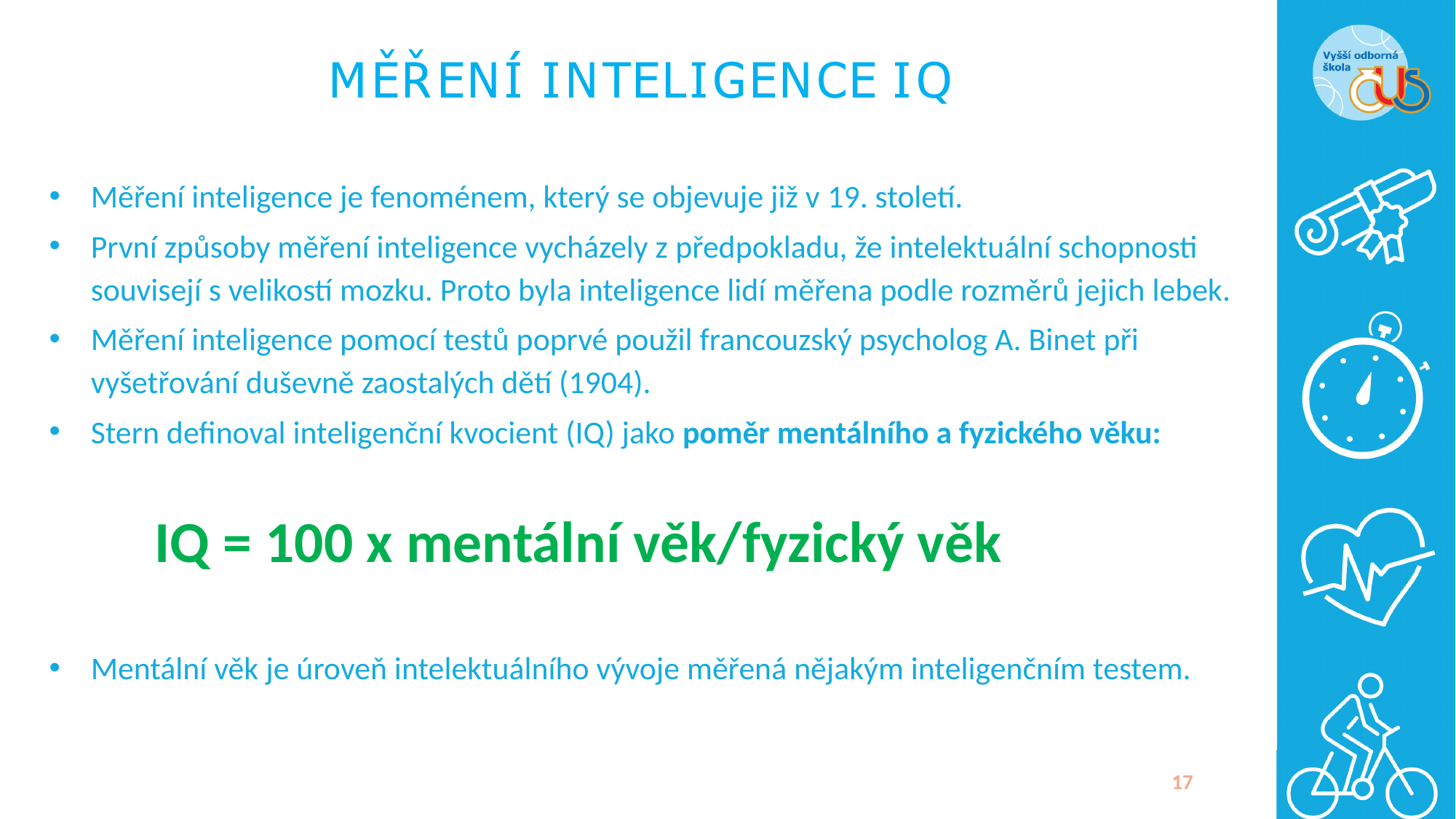

# MĚŘENÍ INTELIGENCE IQ

Měření inteligence je fenoménem, který se objevuje již v 19. století.
První způsoby měření inteligence vycházely z předpokladu, že intelektuální schopnosti souvisejí s velikostí mozku. Proto byla inteligence lidí měřena podle rozměrů jejich lebek.
Měření inteligence pomocí testů poprvé použil francouzský psycholog A. Binet při vyšetřování duševně zaostalých dětí (1904).
Stern definoval inteligenční kvocient (IQ) jako poměr mentálního a fyzického věku:

IQ = 100 x mentální věk/fyzický věk

Mentální věk je úroveň intelektuálního vývoje měřená nějakým inteligenčním testem.

17